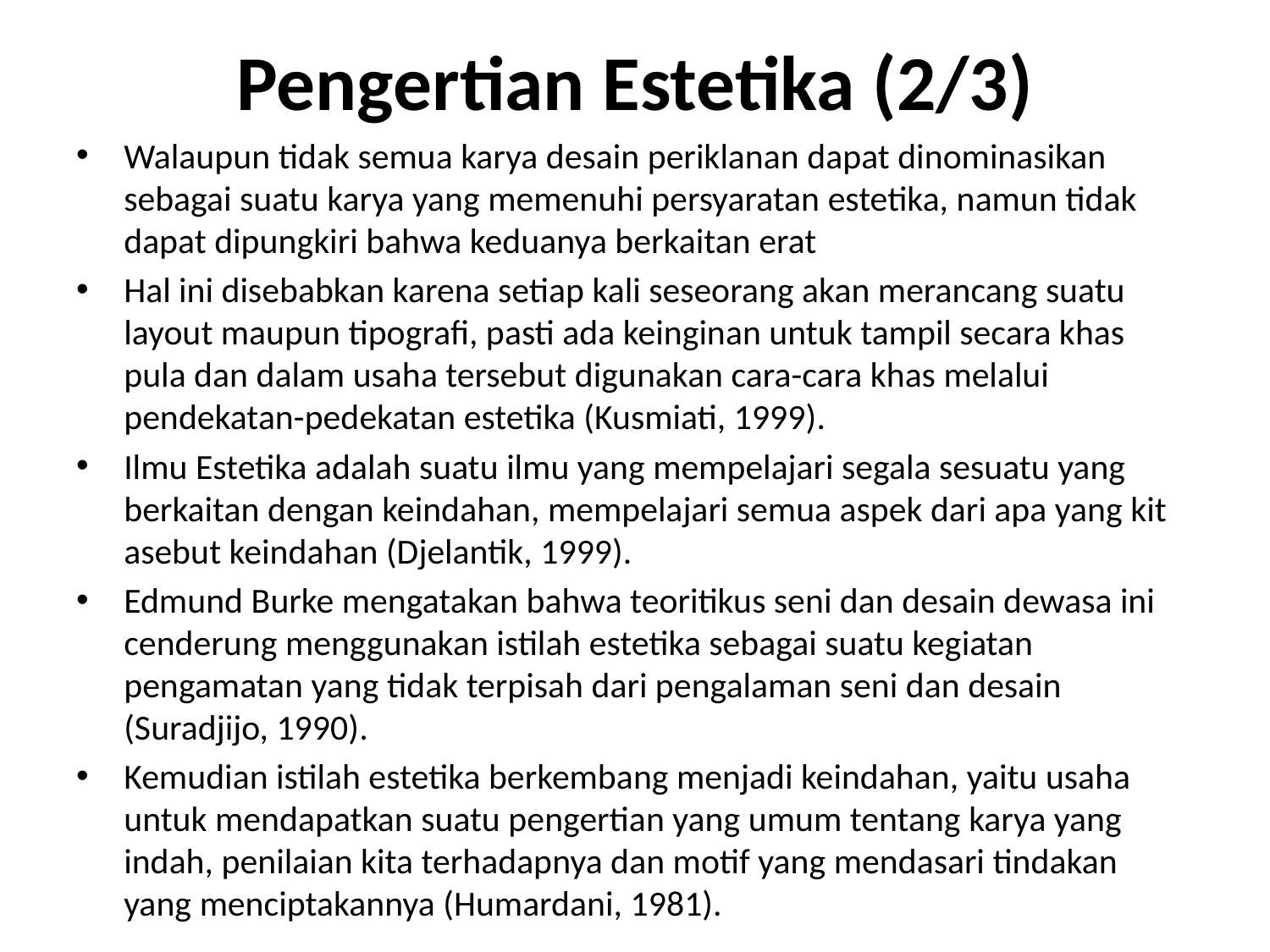

# Pengertian Estetika (2/3)
Walaupun tidak semua karya desain periklanan dapat dinominasikan sebagai suatu karya yang memenuhi persyaratan estetika, namun tidak dapat dipungkiri bahwa keduanya berkaitan erat
Hal ini disebabkan karena setiap kali seseorang akan merancang suatu layout maupun tipografi, pasti ada keinginan untuk tampil secara khas pula dan dalam usaha tersebut digunakan cara-cara khas melalui pendekatan-pedekatan estetika (Kusmiati, 1999).
Ilmu Estetika adalah suatu ilmu yang mempelajari segala sesuatu yang berkaitan dengan keindahan, mempelajari semua aspek dari apa yang kit asebut keindahan (Djelantik, 1999).
Edmund Burke mengatakan bahwa teoritikus seni dan desain dewasa ini cenderung menggunakan istilah estetika sebagai suatu kegiatan pengamatan yang tidak terpisah dari pengalaman seni dan desain (Suradjijo, 1990).
Kemudian istilah estetika berkembang menjadi keindahan, yaitu usaha untuk mendapatkan suatu pengertian yang umum tentang karya yang indah, penilaian kita terhadapnya dan motif yang mendasari tindakan yang menciptakannya (Humardani, 1981).